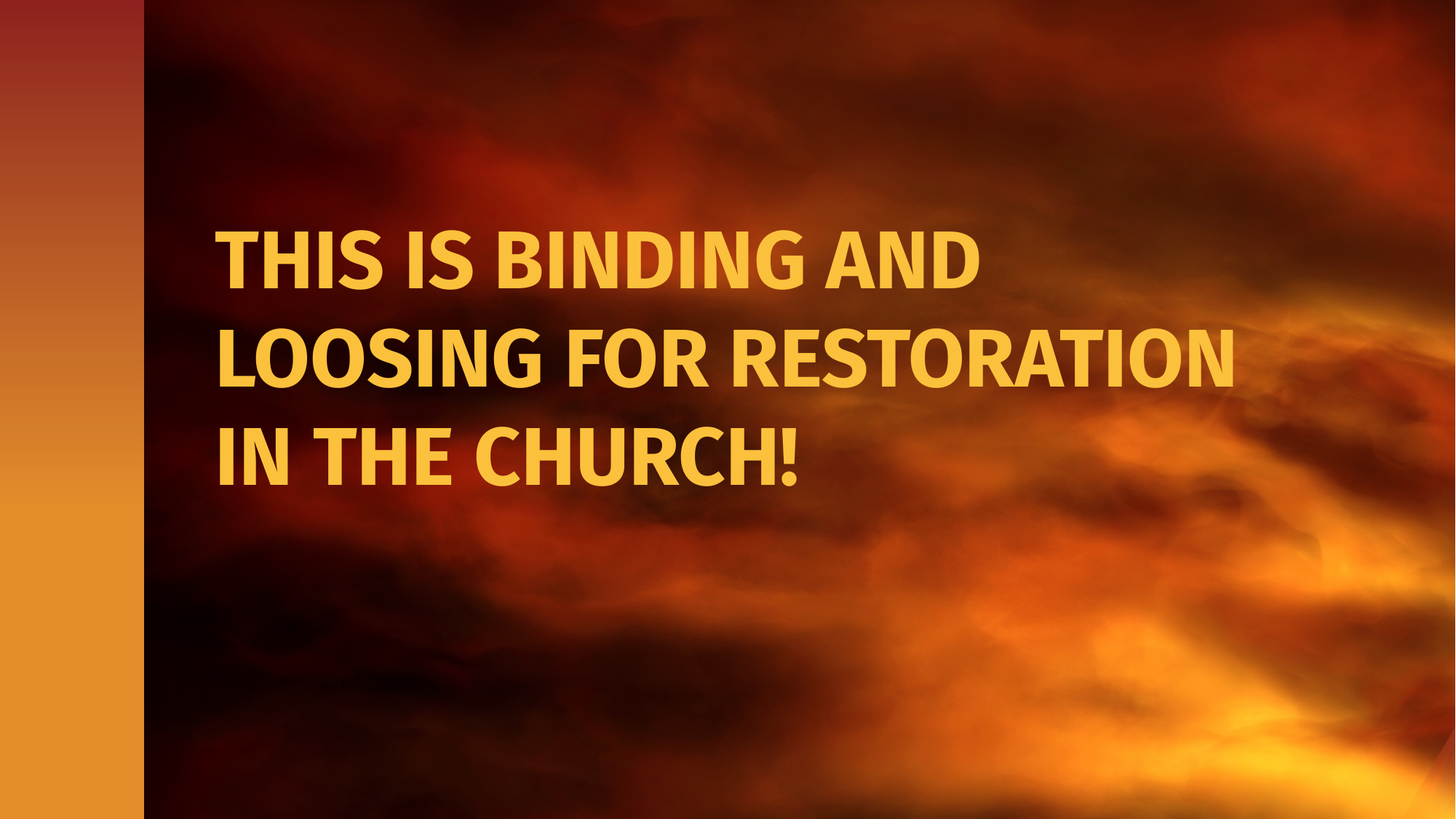

# THIS IS BINDING AND LOOSING FOR RESTORATION IN THE CHURCH!